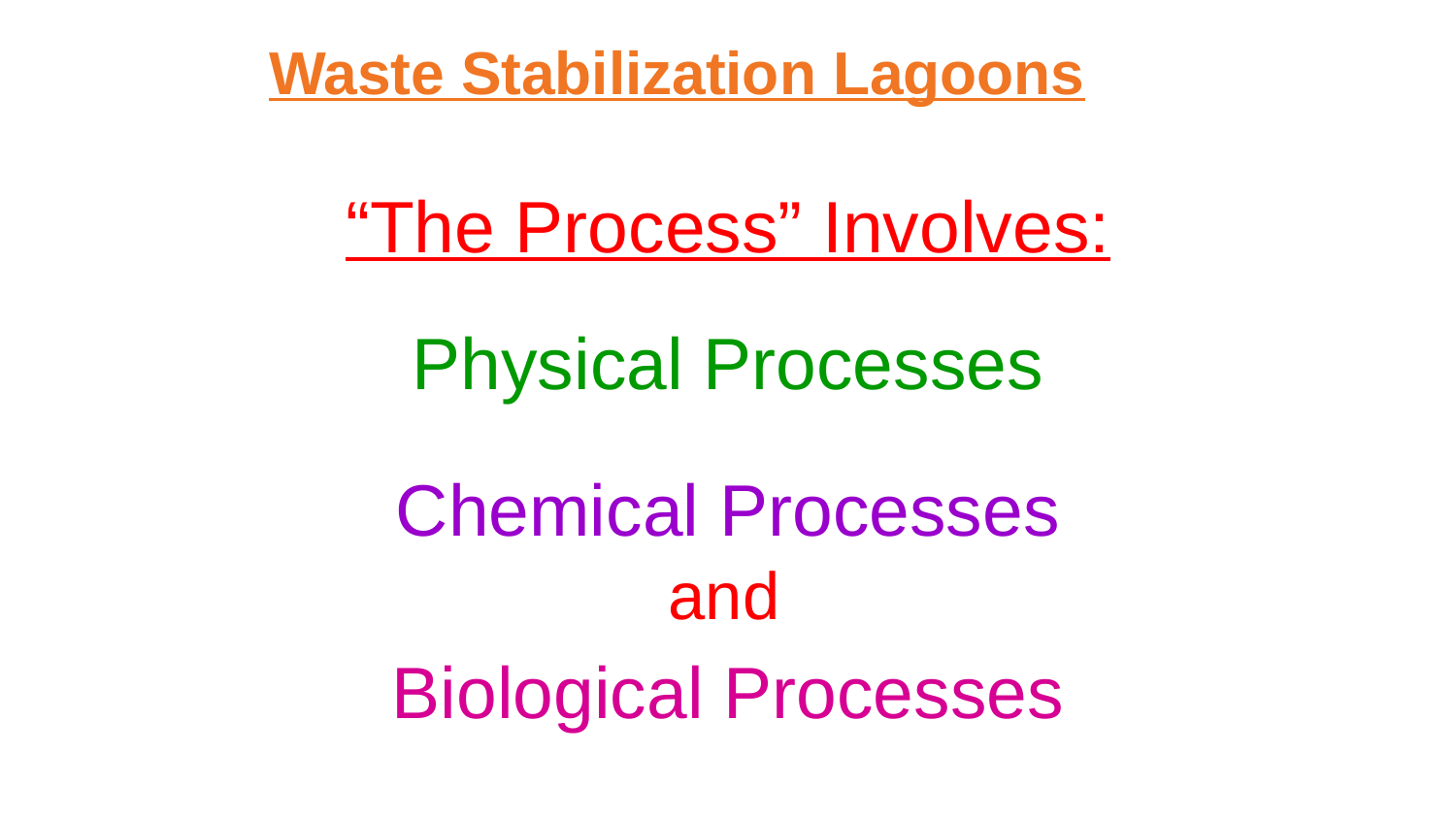

# Waste Stabilization Lagoons
“The Process” Involves:
Physical Processes
Chemical Processes
and
Biological Processes